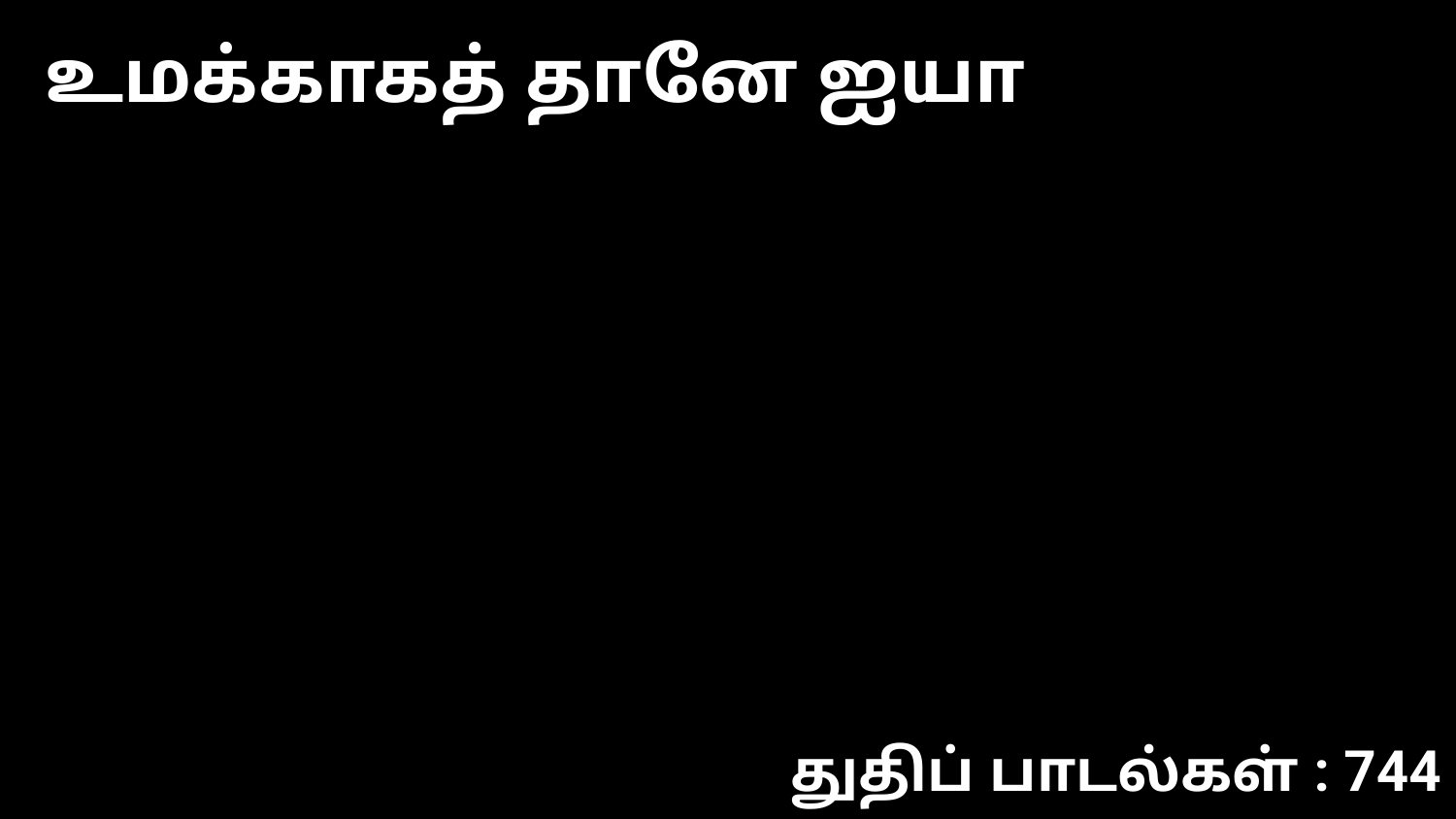

உமக்காகத் தானே ஐயா
துதிப் பாடல்கள் : 744